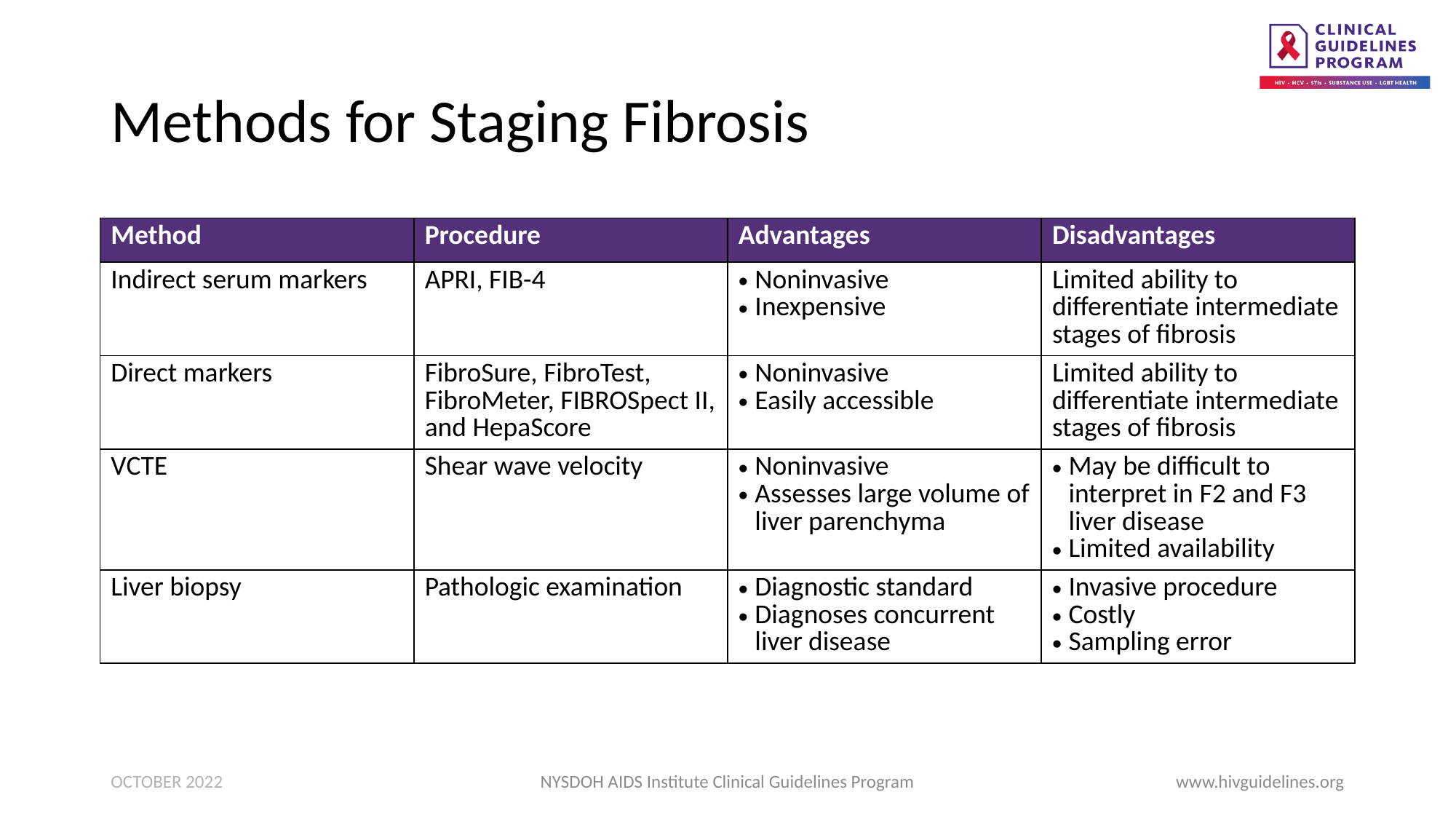

# Methods for Staging Fibrosis
| Method | Procedure | Advantages | Disadvantages |
| --- | --- | --- | --- |
| Indirect serum markers | APRI, FIB-4 | Noninvasive Inexpensive | Limited ability to differentiate intermediate stages of fibrosis |
| Direct markers | FibroSure, FibroTest, FibroMeter, FIBROSpect II, and HepaScore | Noninvasive Easily accessible | Limited ability to differentiate intermediate stages of fibrosis |
| VCTE | Shear wave velocity | Noninvasive Assesses large volume of liver parenchyma | May be difficult to interpret in F2 and F3 liver disease Limited availability |
| Liver biopsy | Pathologic examination | Diagnostic standard Diagnoses concurrent liver disease | Invasive procedure Costly Sampling error |
OCTOBER 2022
NYSDOH AIDS Institute Clinical Guidelines Program
www.hivguidelines.org